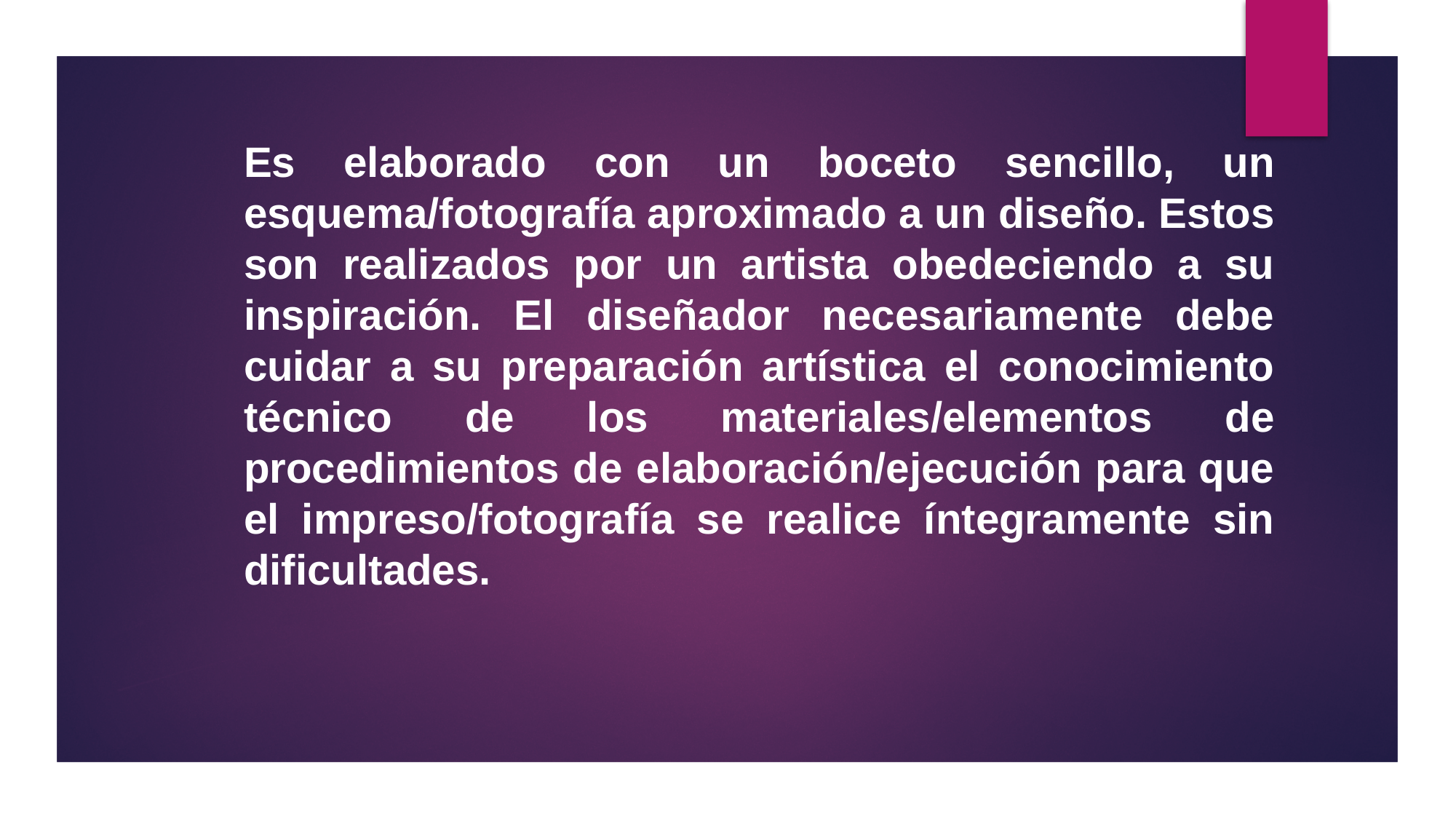

# Es elaborado con un boceto sencillo, un esquema/fotografía aproximado a un diseño. Estos son realizados por un artista obedeciendo a su inspiración. El diseñador necesariamente debe cuidar a su preparación artística el conocimiento técnico de los materiales/elementos de procedimientos de elaboración/ejecución para que el impreso/fotografía se realice íntegramente sin dificultades.